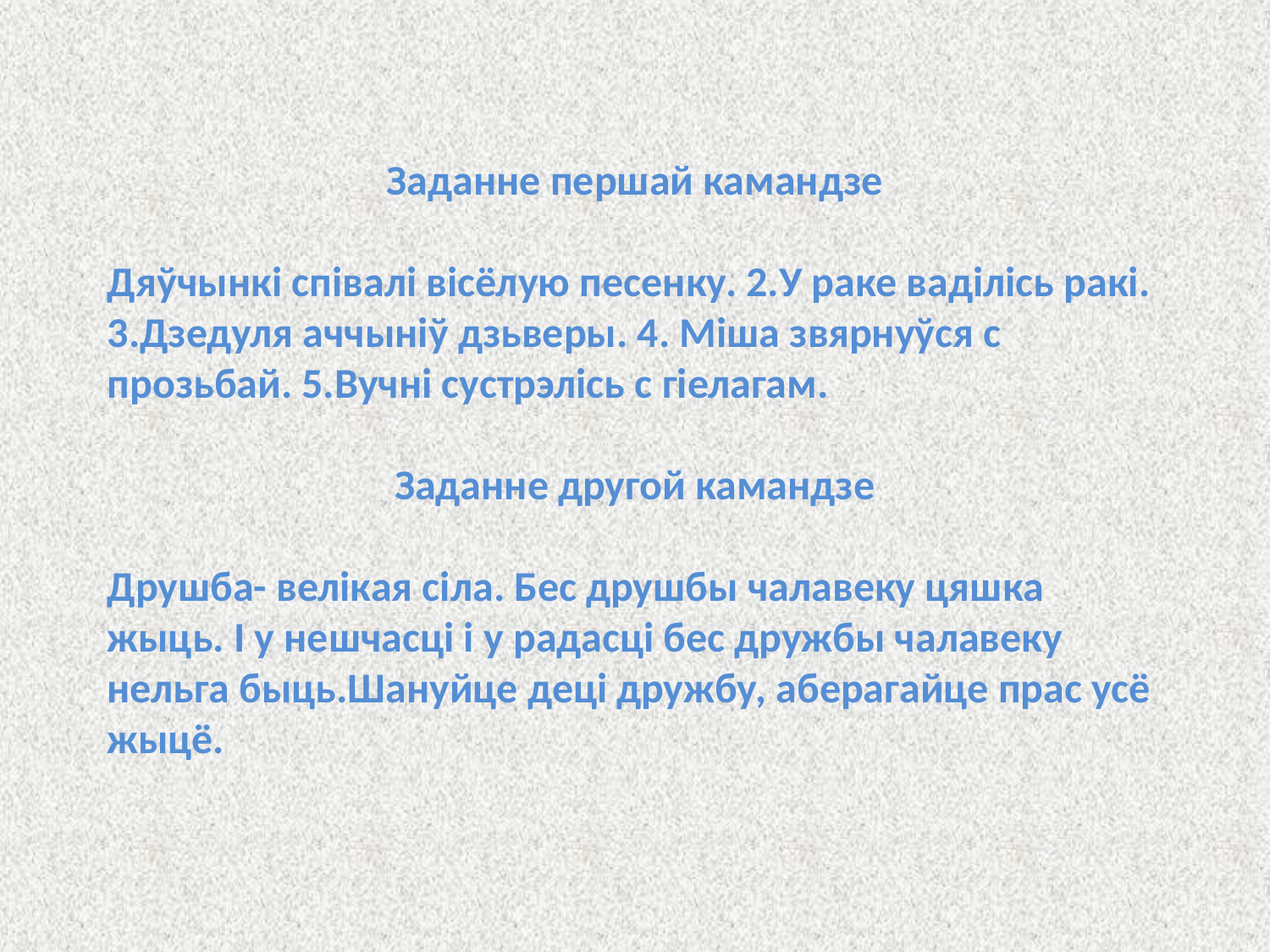

Заданне першай камандзе

Дяўчынкі співалі вісёлую песенку. 2.У раке ваділісь ракі. 3.Дзедуля аччыніў дзьверы. 4. Міша звярнуўся с прозьбай. 5.Вучні сустрэлісь с гіелагам.

Заданне другой камандзе

Друшба- велікая сіла. Бес друшбы чалавеку цяшка жыць. І у нешчасці і у радасці бес дружбы чалавеку нельга быць.Шануйце деці дружбу, аберагайце прас усё жыцё.